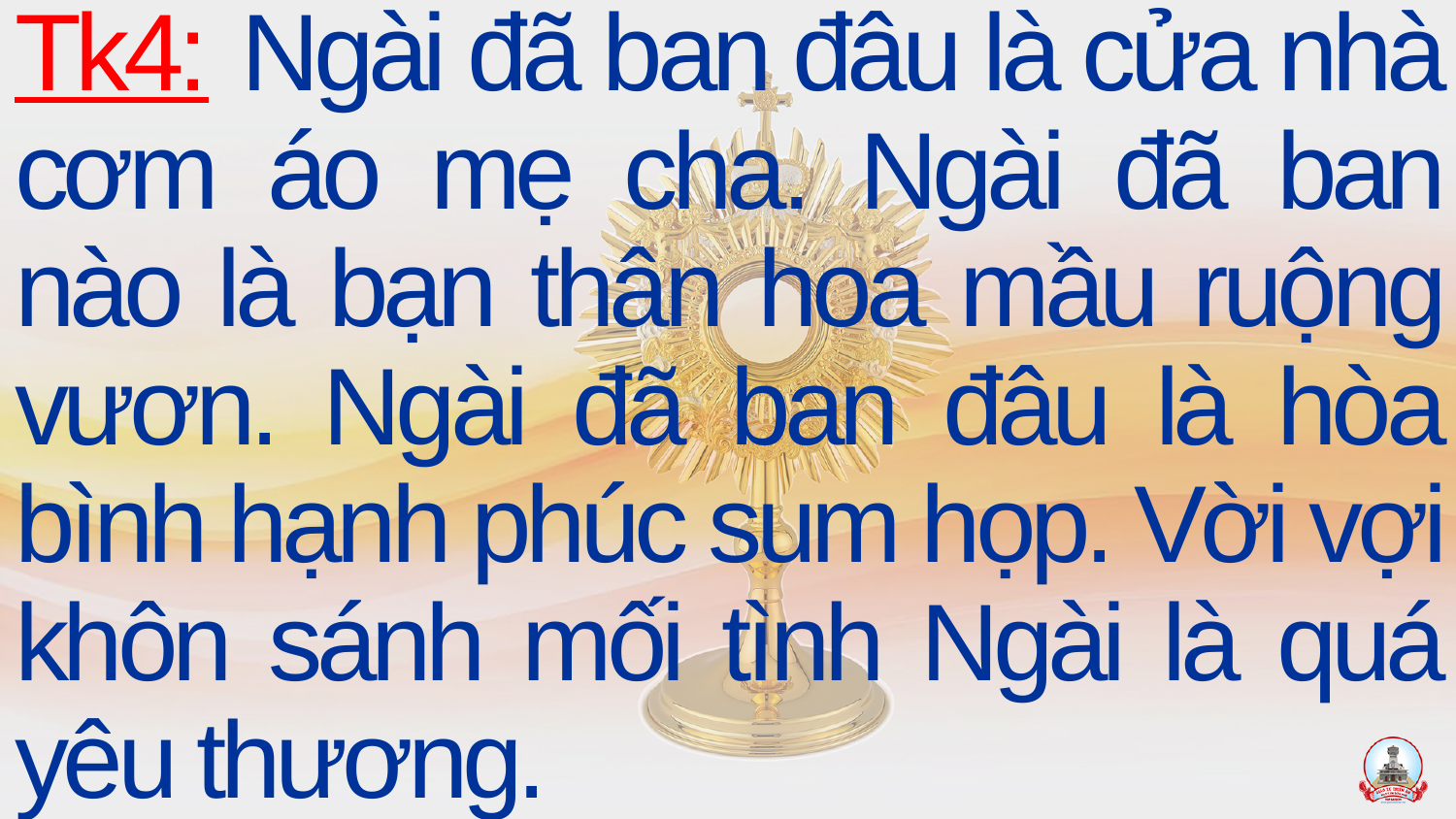

Tk4: Ngài đã ban đâu là cửa nhà cơm áo mẹ cha. Ngài đã ban nào là bạn thân hoa mầu ruộng vươn. Ngài đã ban đâu là hòa bình hạnh phúc sum họp. Vời vợi khôn sánh mối tình Ngài là quá yêu thương.